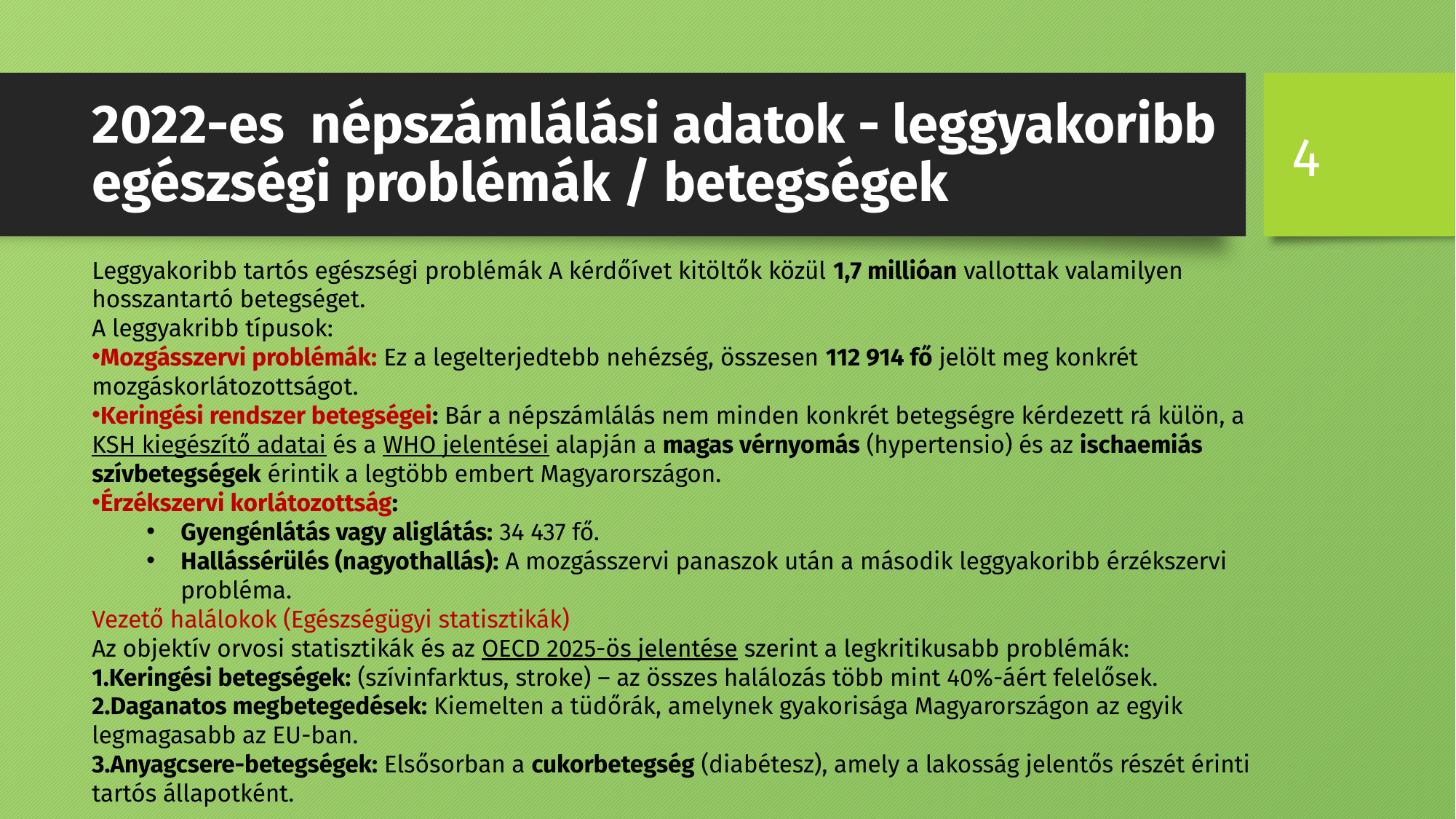

4
# 2022-es  népszámlálási adatok - leggyakoribb egészségi problémák / betegségek
Leggyakoribb tartós egészségi problémák A kérdőívet kitöltők közül 1,7 millióan vallottak valamilyen hosszantartó betegséget.
A leggyakribb típusok:
Mozgásszervi problémák: Ez a legelterjedtebb nehézség, összesen 112 914 fő jelölt meg konkrét mozgáskorlátozottságot.
Keringési rendszer betegségei: Bár a népszámlálás nem minden konkrét betegségre kérdezett rá külön, a KSH kiegészítő adatai és a WHO jelentései alapján a magas vérnyomás (hypertensio) és az ischaemiás szívbetegségek érintik a legtöbb embert Magyarországon.
Érzékszervi korlátozottság:
Gyengénlátás vagy aliglátás: 34 437 fő.
Hallássérülés (nagyothallás): A mozgásszervi panaszok után a második leggyakoribb érzékszervi probléma.
Vezető halálokok (Egészségügyi statisztikák)
Az objektív orvosi statisztikák és az OECD 2025-ös jelentése szerint a legkritikusabb problémák:
Keringési betegségek: (szívinfarktus, stroke) – az összes halálozás több mint 40%-áért felelősek.
Daganatos megbetegedések: Kiemelten a tüdőrák, amelynek gyakorisága Magyarországon az egyik legmagasabb az EU-ban.
Anyagcsere-betegségek: Elsősorban a cukorbetegség (diabétesz), amely a lakosság jelentős részét érinti tartós állapotként.